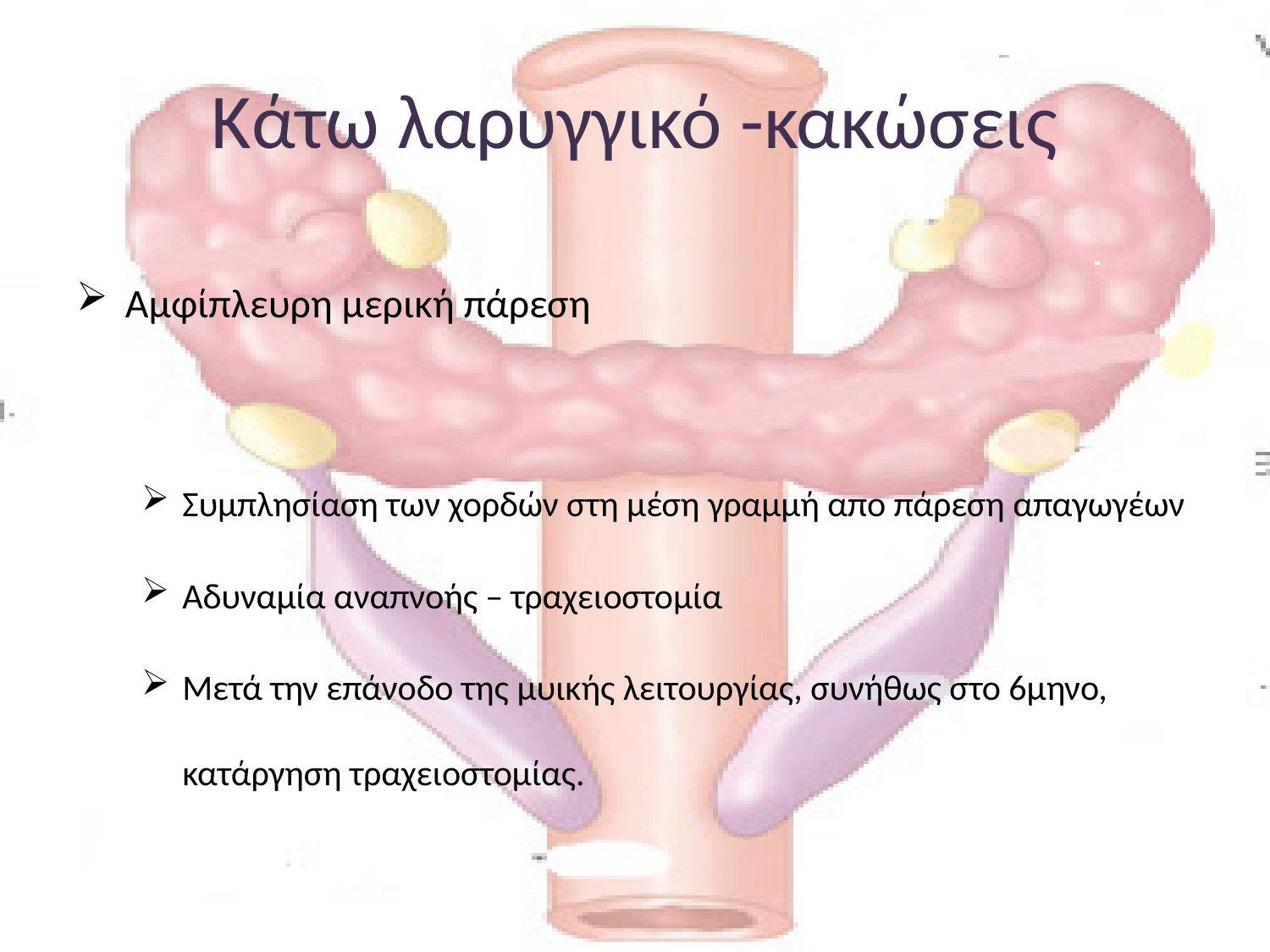

# Κάτω λαρυγγικό -κακώσεις
Αμφίπλευρη μερική πάρεση

Συμπλησίαση των χορδών στη μέση γραμμή απο πάρεση απαγωγέων
Αδυναμία αναπνοής – τραχειοστομία
Μετά την επάνοδο της μυικής λειτουργίας, συνήθως στο 6μηνο, κατάργηση τραχειοστομίας.